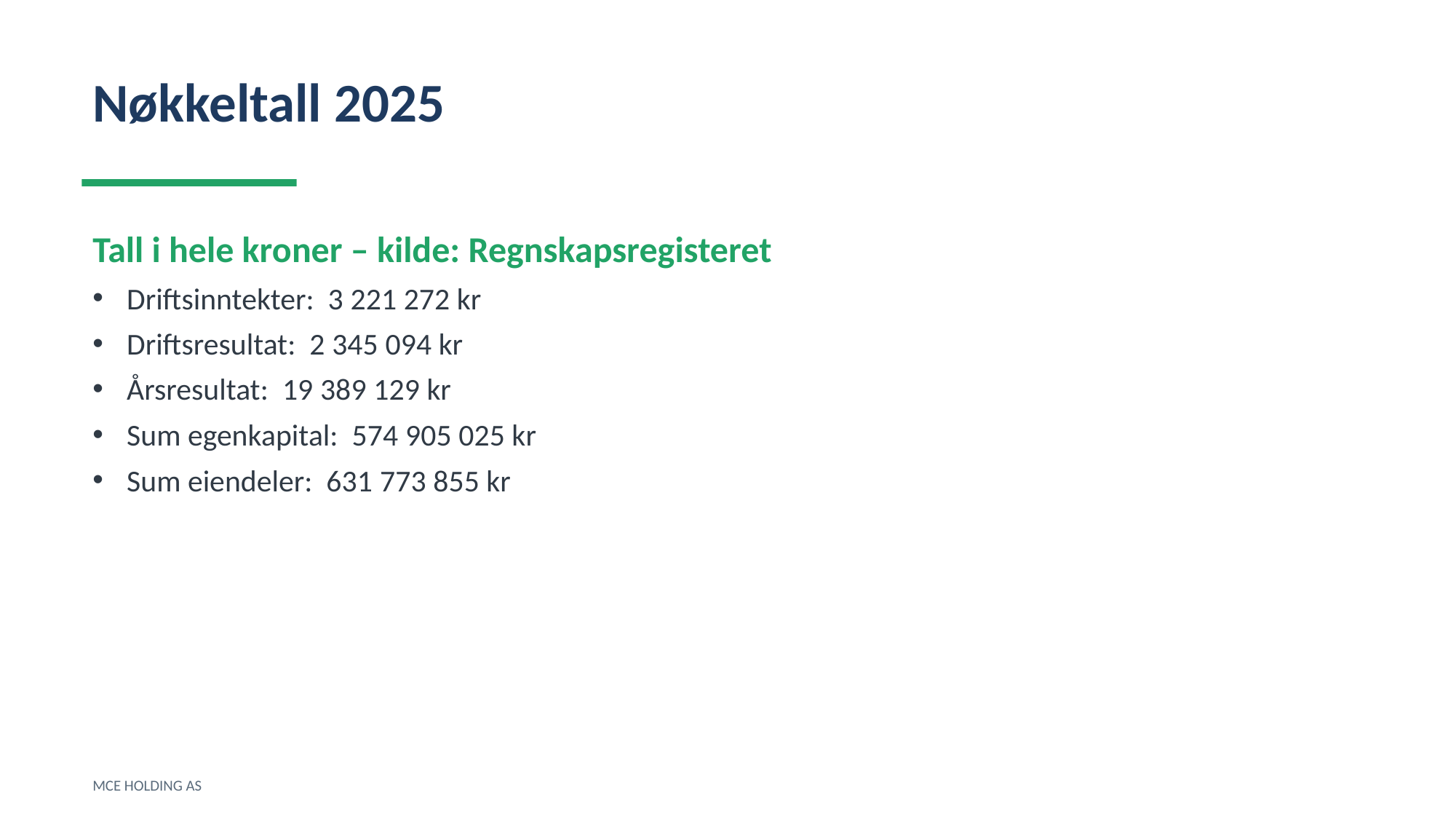

Nøkkeltall 2025

Tall i hele kroner – kilde: Regnskapsregisteret
Driftsinntekter:  3 221 272 kr
Driftsresultat:  2 345 094 kr
Årsresultat:  19 389 129 kr
Sum egenkapital:  574 905 025 kr
Sum eiendeler:  631 773 855 kr
MCE HOLDING AS